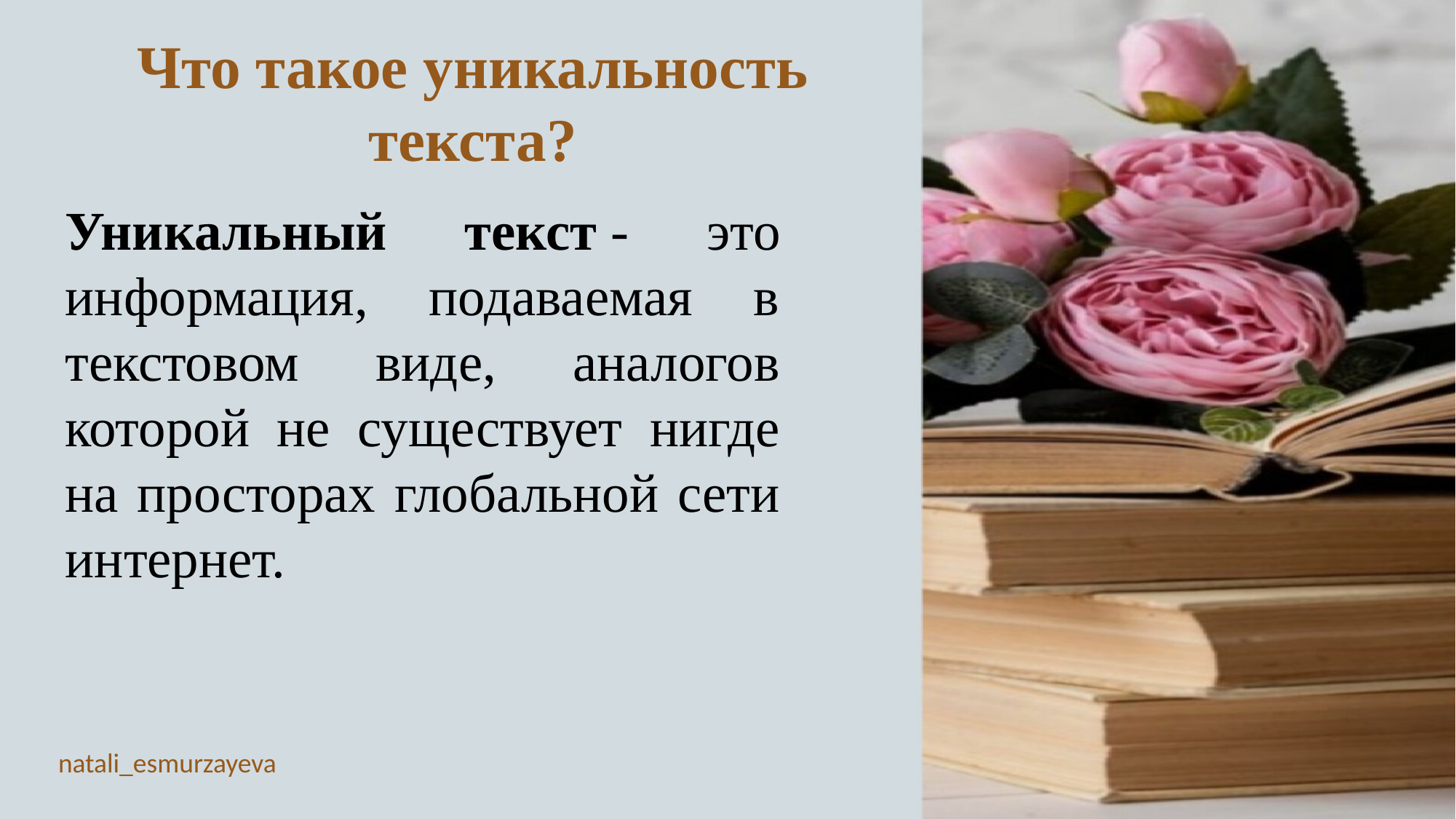

Что такое уникальность текста?
Уникальный текст - это информация, подаваемая в текстовом виде, аналогов которой не существует нигде на просторах глобальной сети интернет.
natali_esmurzayeva